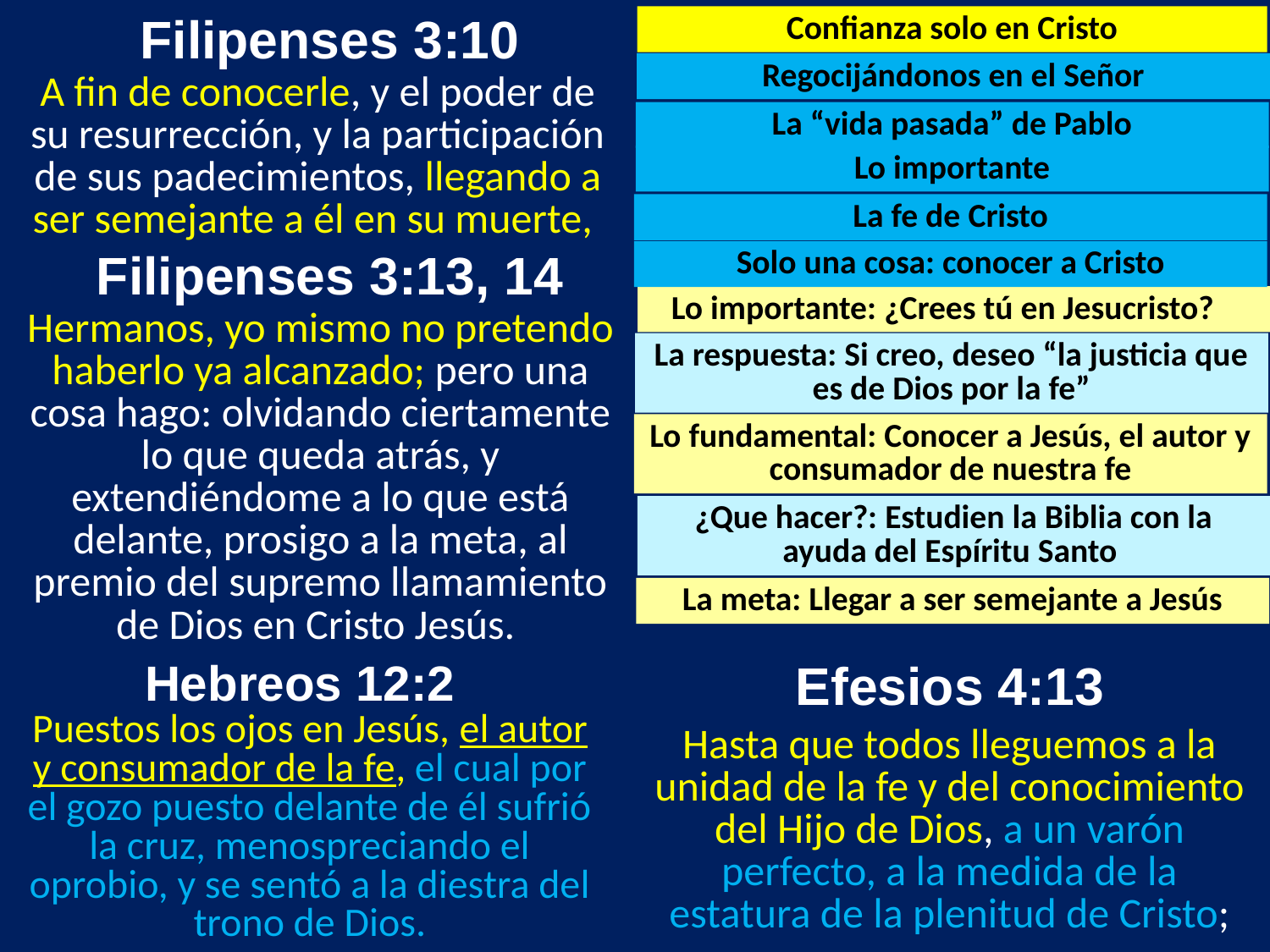

Filipenses 3:10

Confianza solo en Cristo
Regocijándonos en el Señor
A fin de conocerle, y el poder de su resurrección, y la participación de sus padecimientos, llegando a ser semejante a él en su muerte,
La “vida pasada” de Pablo
Lo importante
La fe de Cristo
Filipenses 3:13, 14
Solo una cosa: conocer a Cristo
Lo importante: ¿Crees tú en Jesucristo?
Hermanos, yo mismo no pretendo haberlo ya alcanzado; pero una cosa hago: olvidando ciertamente lo que queda atrás, y extendiéndome a lo que está delante, prosigo a la meta, al premio del supremo llamamiento de Dios en Cristo Jesús.

La respuesta: Si creo, deseo “la justicia que es de Dios por la fe”
Lo fundamental: Conocer a Jesús, el autor y consumador de nuestra fe
¿Que hacer?: Estudien la Biblia con la ayuda del Espíritu Santo
La meta: Llegar a ser semejante a Jesús
Hebreos 12:2
Efesios 4:13
Puestos los ojos en Jesús, el autor y consumador de la fe, el cual por el gozo puesto delante de él sufrió la cruz, menospreciando el oprobio, y se sentó a la diestra del trono de Dios.
Hasta que todos lleguemos a la unidad de la fe y del conocimiento del Hijo de Dios, a un varón perfecto, a la medida de la estatura de la plenitud de Cristo;